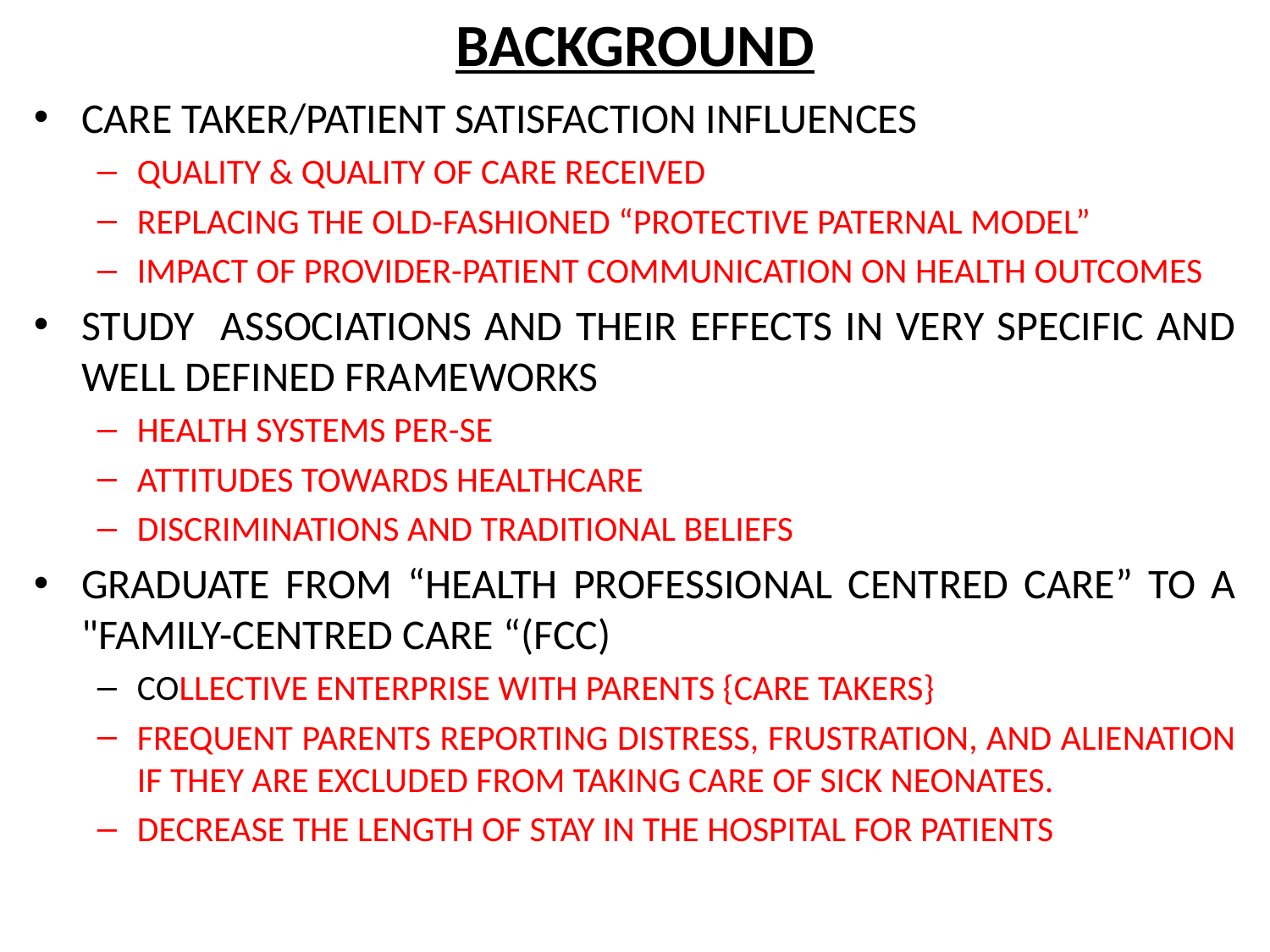

# BACKGROUND
CARE TAKER/PATIENT SATISFACTION INFLUENCES
QUALITY & QUALITY OF CARE RECEIVED
REPLACING THE OLD-FASHIONED “PROTECTIVE PATERNAL MODEL”
IMPACT OF PROVIDER-PATIENT COMMUNICATION ON HEALTH OUTCOMES
STUDY  ASSOCIATIONS AND THEIR EFFECTS IN VERY SPECIFIC AND WELL DEFINED FRAMEWORKS
HEALTH SYSTEMS PER-SE
ATTITUDES TOWARDS HEALTHCARE
DISCRIMINATIONS AND TRADITIONAL BELIEFS
GRADUATE FROM “HEALTH PROFESSIONAL CENTRED CARE” TO A "FAMILY-CENTRED CARE “(FCC)
COLLECTIVE ENTERPRISE WITH PARENTS {CARE TAKERS}
FREQUENT PARENTS REPORTING DISTRESS, FRUSTRATION, AND ALIENATION IF THEY ARE EXCLUDED FROM TAKING CARE OF SICK NEONATES.
DECREASE THE LENGTH OF STAY IN THE HOSPITAL FOR PATIENTS